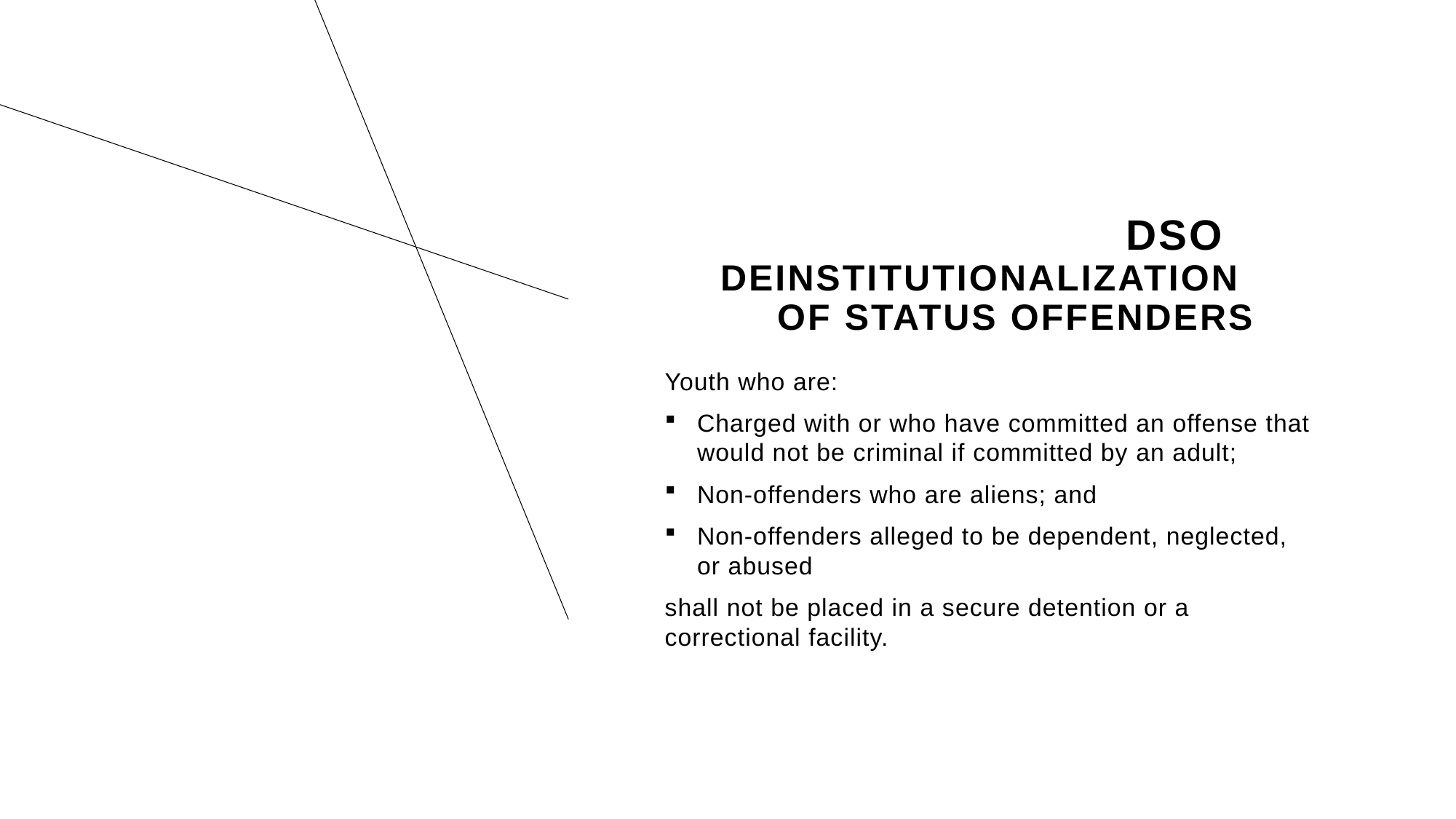

# DSO   Deinstitutionalization of Status Offenders
Youth who are:
Charged with or who have committed an offense that would not be criminal if committed by an adult;
Non-offenders who are aliens; and
Non-offenders alleged to be dependent, neglected, or abused
shall not be placed in a secure detention or a correctional facility.